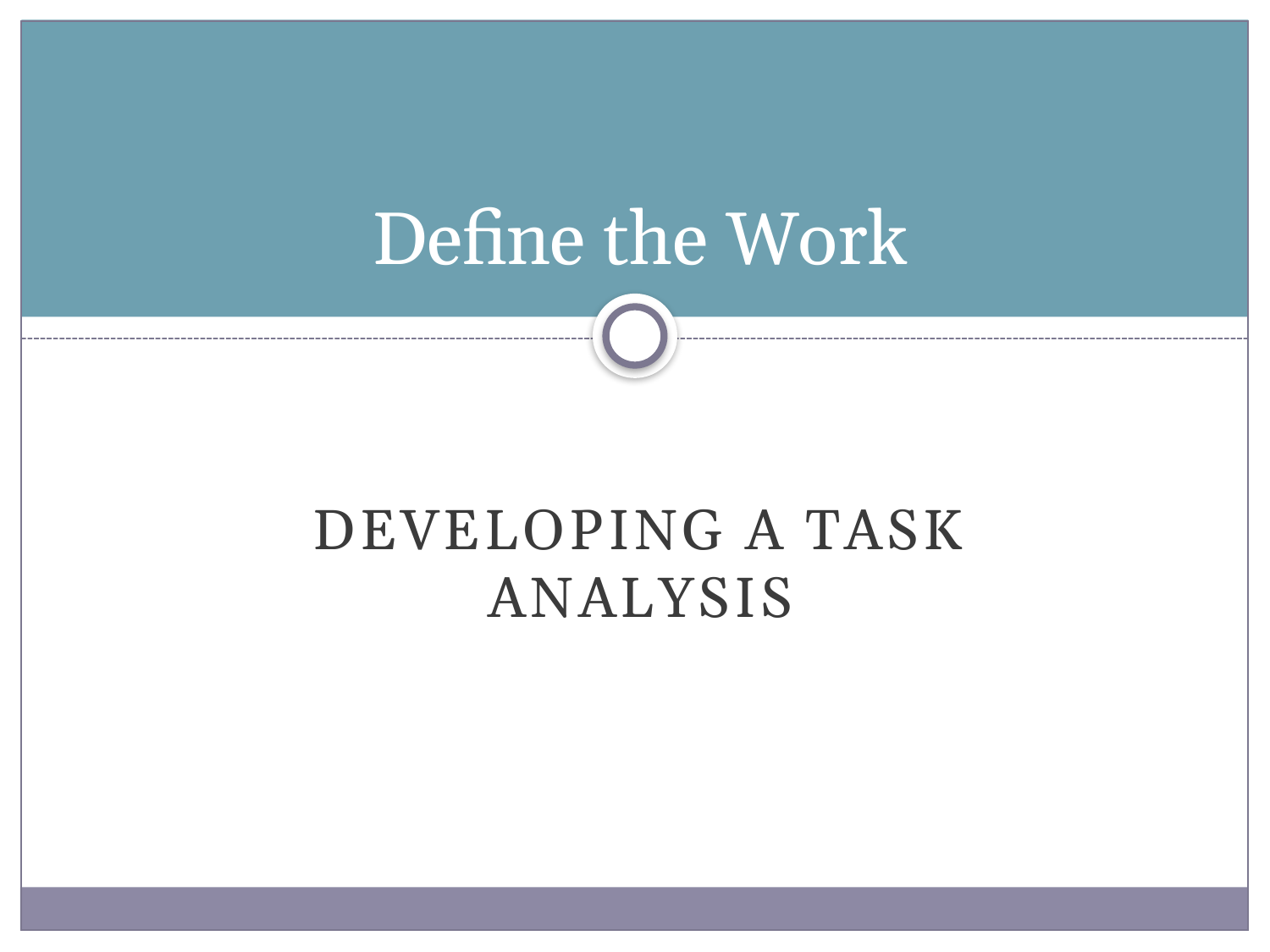

# Define the Work
Developing a task analysis